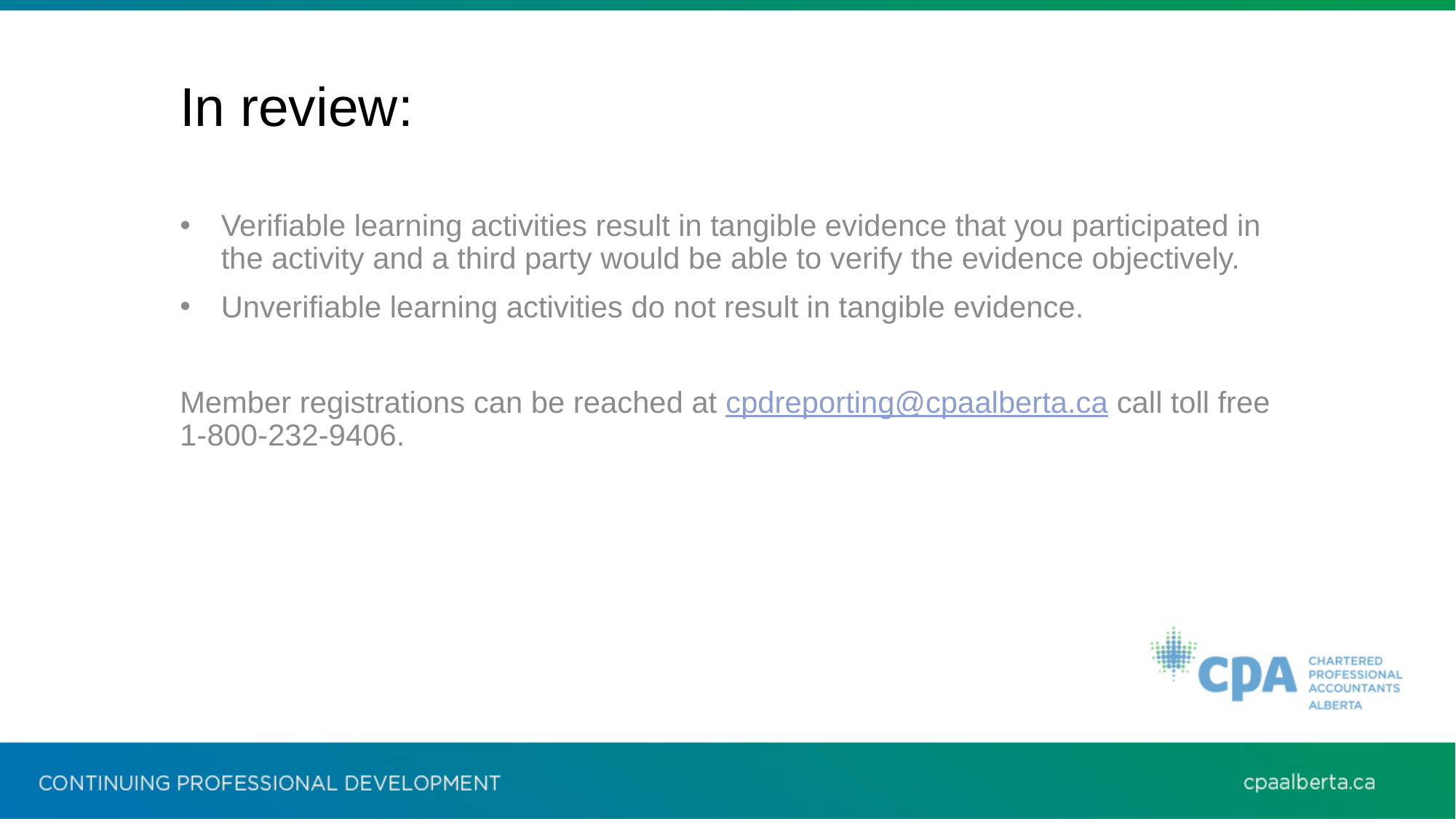

# In review:
Verifiable learning activities result in tangible evidence that you participated in the activity and a third party would be able to verify the evidence objectively.
Unverifiable learning activities do not result in tangible evidence.

Member registrations can be reached at cpdreporting@cpaalberta.ca call toll free   1-800-232-9406.